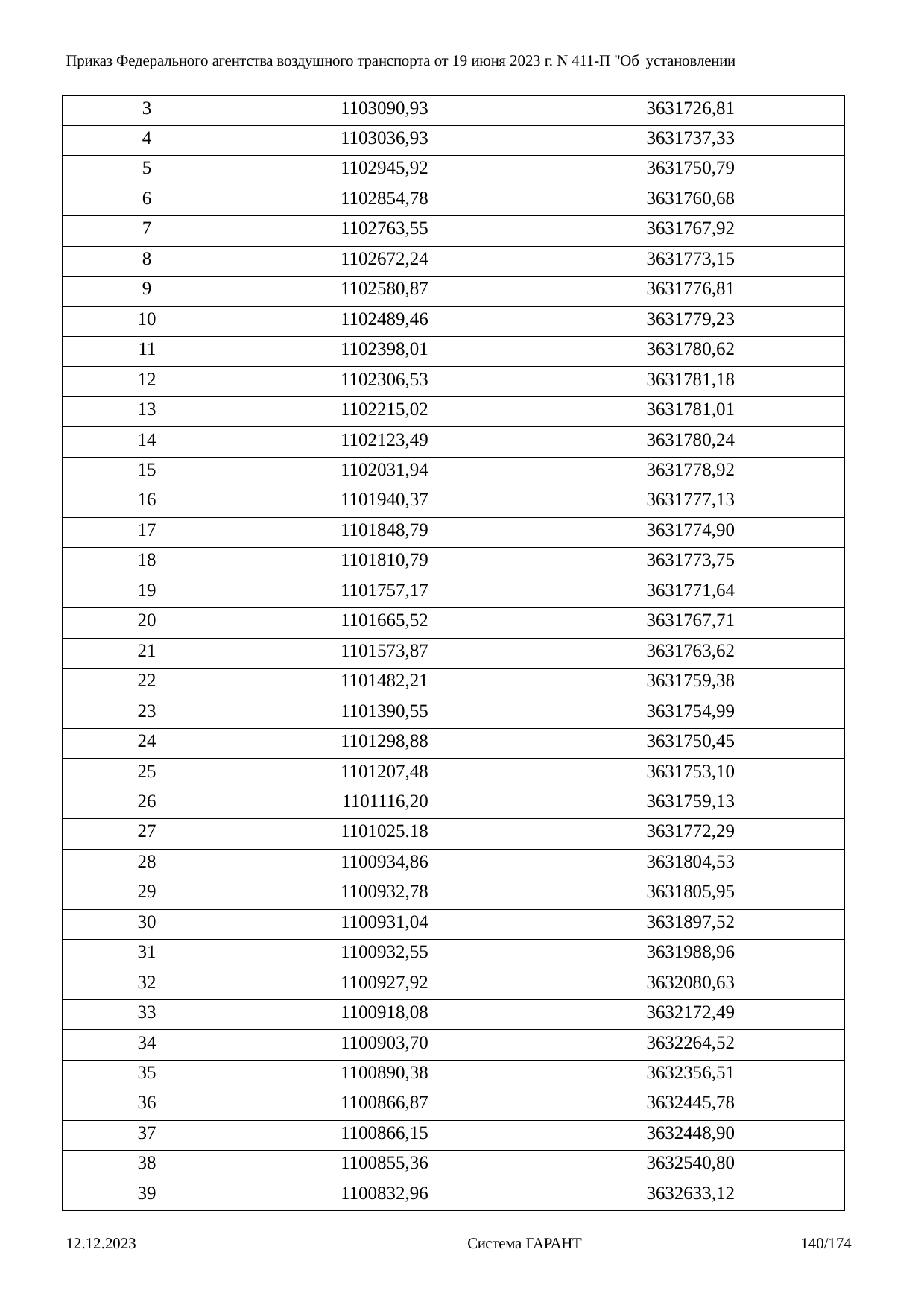

Приказ Федерального агентства воздушного транспорта от 19 июня 2023 г. N 411-П "Об установлении
| 3 | 1103090,93 | 3631726,81 |
| --- | --- | --- |
| 4 | 1103036,93 | 3631737,33 |
| 5 | 1102945,92 | 3631750,79 |
| 6 | 1102854,78 | 3631760,68 |
| 7 | 1102763,55 | 3631767,92 |
| 8 | 1102672,24 | 3631773,15 |
| 9 | 1102580,87 | 3631776,81 |
| 10 | 1102489,46 | 3631779,23 |
| 11 | 1102398,01 | 3631780,62 |
| 12 | 1102306,53 | 3631781,18 |
| 13 | 1102215,02 | 3631781,01 |
| 14 | 1102123,49 | 3631780,24 |
| 15 | 1102031,94 | 3631778,92 |
| 16 | 1101940,37 | 3631777,13 |
| 17 | 1101848,79 | 3631774,90 |
| 18 | 1101810,79 | 3631773,75 |
| 19 | 1101757,17 | 3631771,64 |
| 20 | 1101665,52 | 3631767,71 |
| 21 | 1101573,87 | 3631763,62 |
| 22 | 1101482,21 | 3631759,38 |
| 23 | 1101390,55 | 3631754,99 |
| 24 | 1101298,88 | 3631750,45 |
| 25 | 1101207,48 | 3631753,10 |
| 26 | 1101116,20 | 3631759,13 |
| 27 | 1101025.18 | 3631772,29 |
| 28 | 1100934,86 | 3631804,53 |
| 29 | 1100932,78 | 3631805,95 |
| 30 | 1100931,04 | 3631897,52 |
| 31 | 1100932,55 | 3631988,96 |
| 32 | 1100927,92 | 3632080,63 |
| 33 | 1100918,08 | 3632172,49 |
| 34 | 1100903,70 | 3632264,52 |
| 35 | 1100890,38 | 3632356,51 |
| 36 | 1100866,87 | 3632445,78 |
| 37 | 1100866,15 | 3632448,90 |
| 38 | 1100855,36 | 3632540,80 |
| 39 | 1100832,96 | 3632633,12 |
12.12.2023
Система ГАРАНТ
140/174